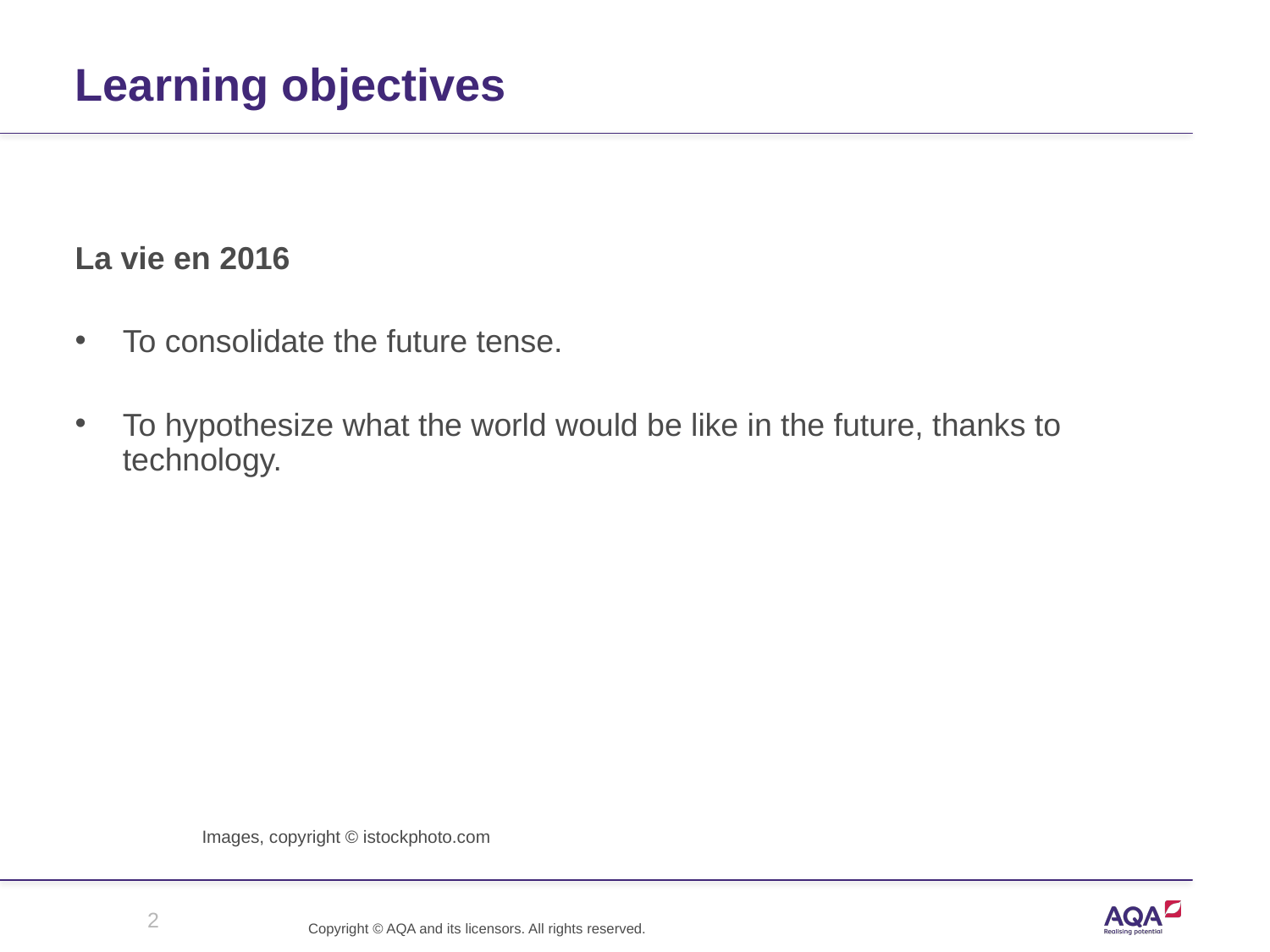

# Learning objectives
La vie en 2016

To consolidate the future tense.

To hypothesize what the world would be like in the future, thanks to technology.

	Images, copyright © istockphoto.com

2
Copyright © AQA and its licensors. All rights reserved.